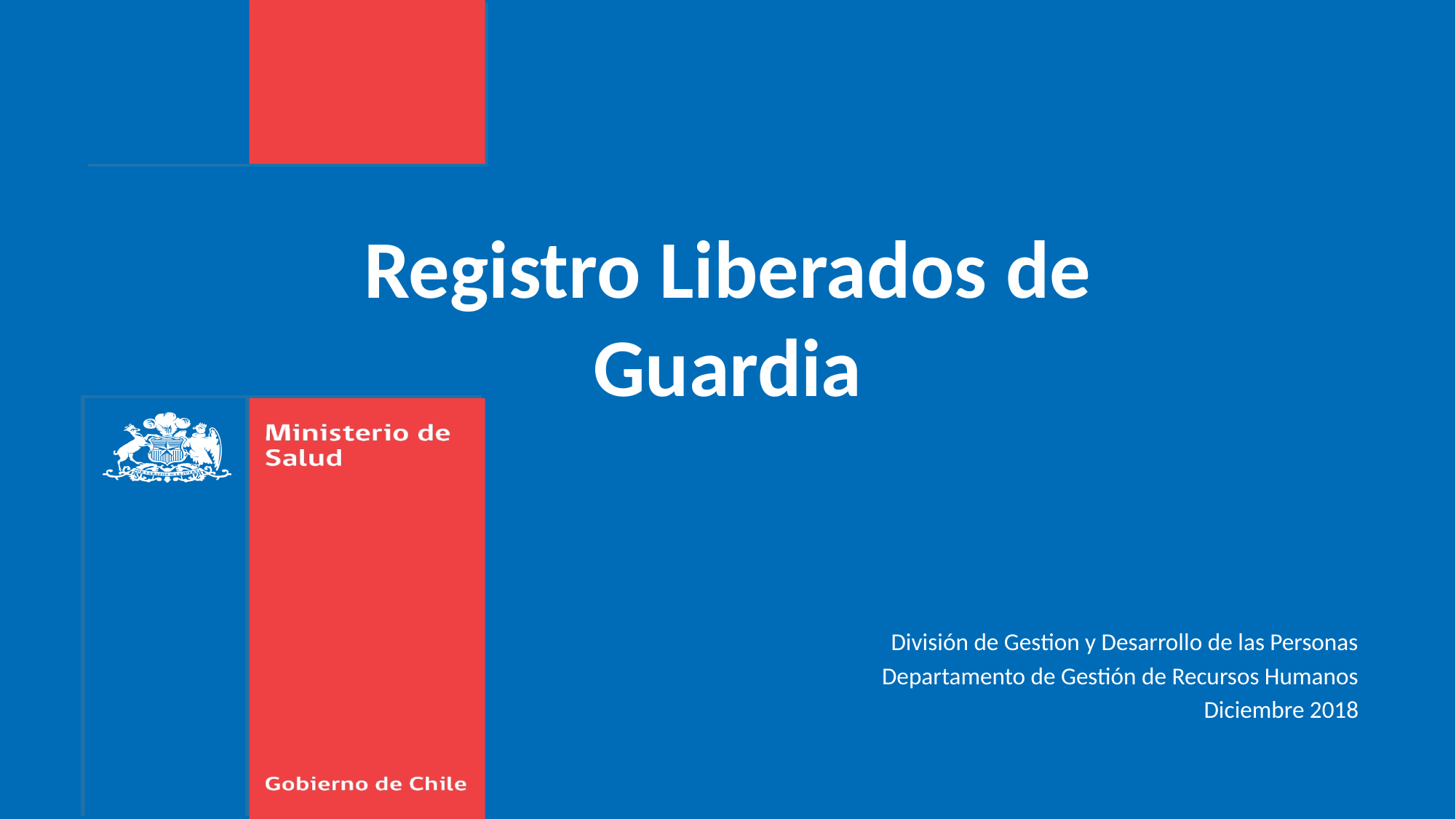

Registro Liberados de Guardia
División de Gestion y Desarrollo de las Personas
Departamento de Gestión de Recursos Humanos
Diciembre 2018